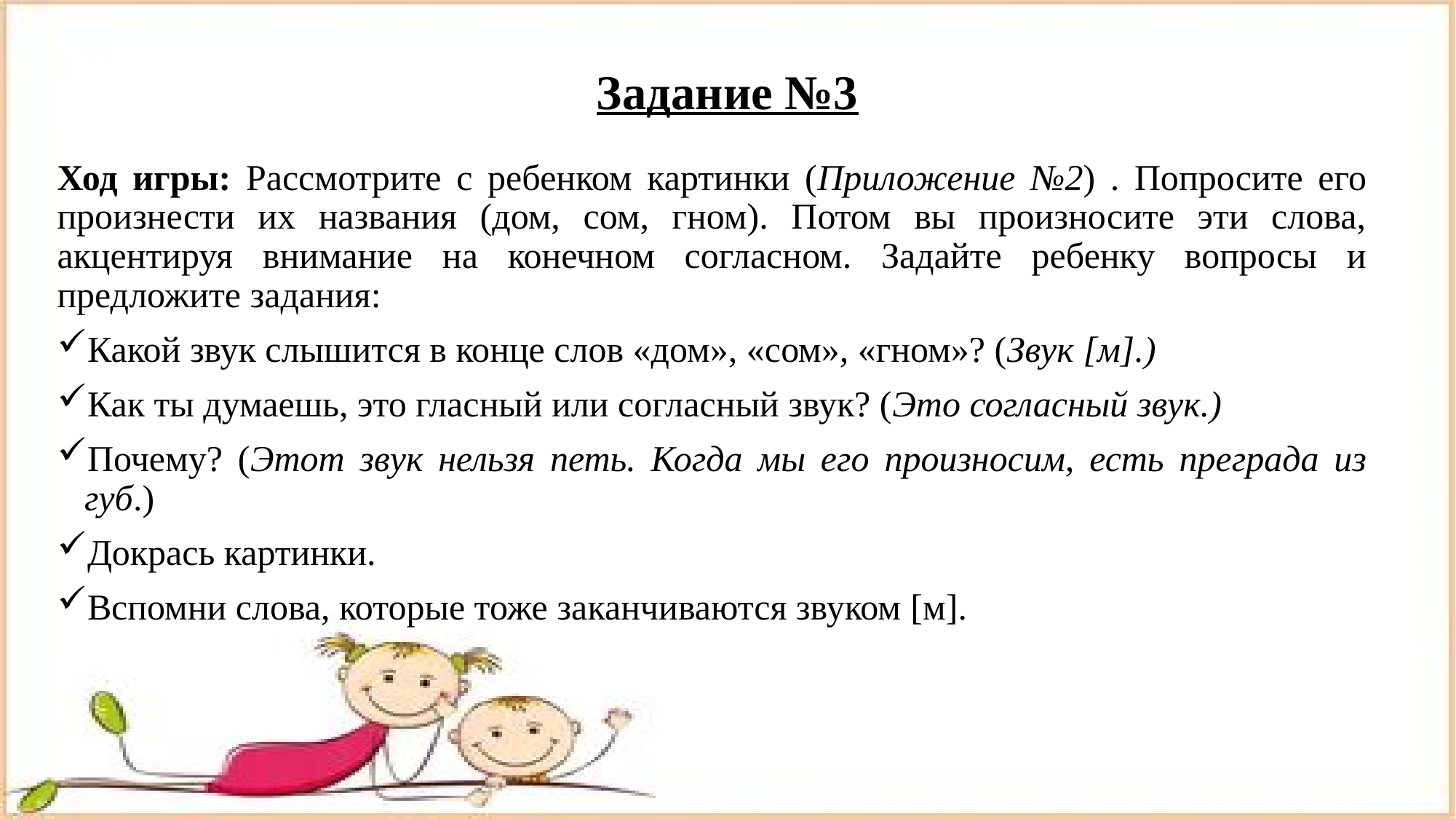

# Задание №3
Ход игры: Рассмотрите с ребенком картинки (Приложение №2) . Попросите его произнести их названия (дом, сом, гном). Потом вы произносите эти слова, акцентируя внимание на конечном согласном. Задайте ребенку вопросы и предложите задания:
Какой звук слышится в конце слов «дом», «сом», «гном»? (Звук [м].)
Как ты думаешь, это гласный или согласный звук? (Это согласный звук.)
Почему? (Этот звук нельзя петь. Когда мы его произносим, есть преграда из губ.)
Докрась картинки.
Вспомни слова, которые тоже заканчиваются звуком [м].